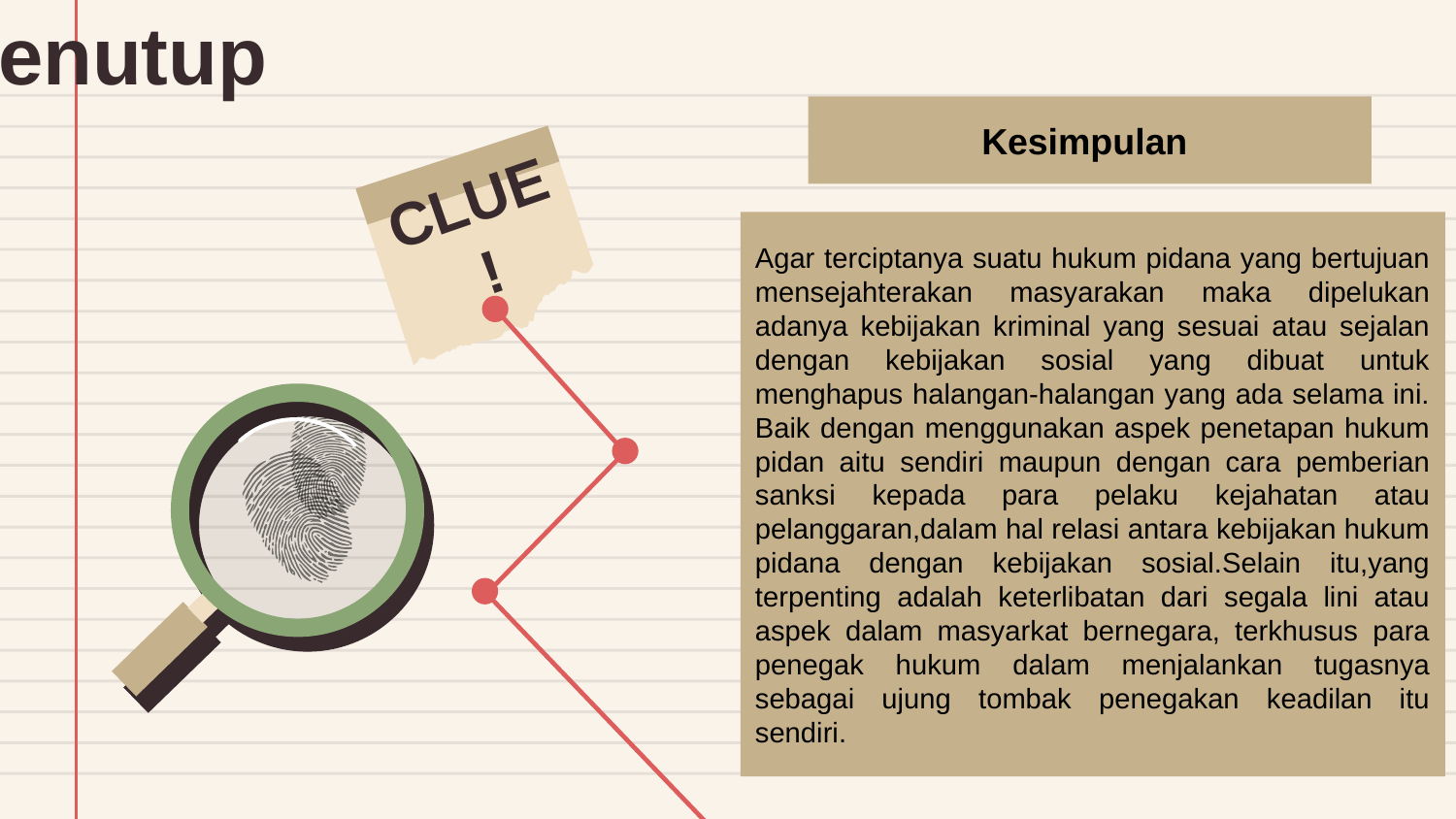

# penutup
Kesimpulan

CLUE!
Agar terciptanya suatu hukum pidana yang bertujuan mensejahterakan masyarakan maka dipelukan adanya kebijakan kriminal yang sesuai atau sejalan dengan kebijakan sosial yang dibuat untuk menghapus halangan-halangan yang ada selama ini. Baik dengan menggunakan aspek penetapan hukum pidan aitu sendiri maupun dengan cara pemberian sanksi kepada para pelaku kejahatan atau pelanggaran,dalam hal relasi antara kebijakan hukum pidana dengan kebijakan sosial.Selain itu,yang terpenting adalah keterlibatan dari segala lini atau aspek dalam masyarkat bernegara, terkhusus para penegak hukum dalam menjalankan tugasnya sebagai ujung tombak penegakan keadilan itu sendiri.